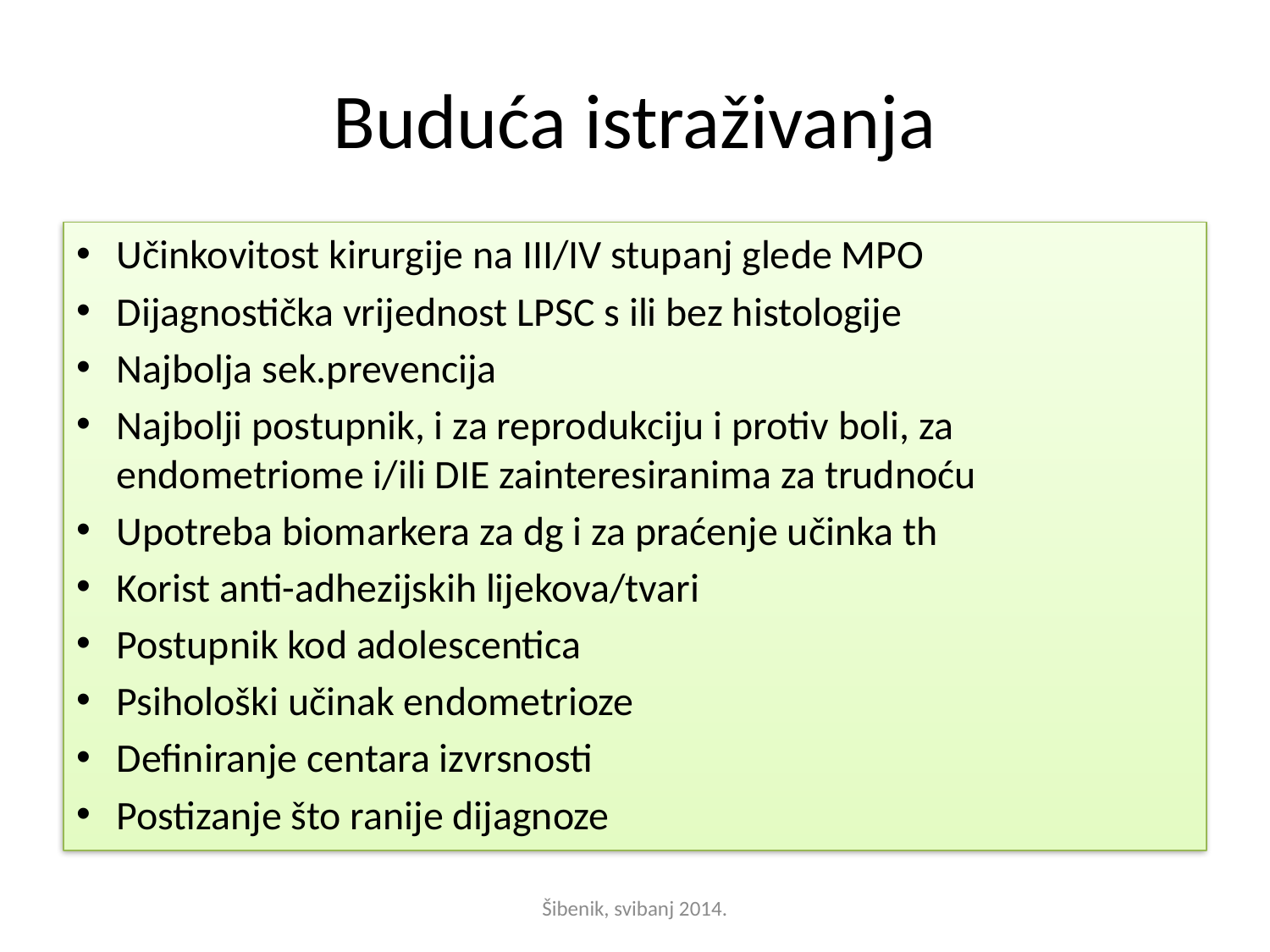

# Buduća istraživanja
Učinkovitost kirurgije na III/IV stupanj glede MPO
Dijagnostička vrijednost LPSC s ili bez histologije
Najbolja sek.prevencija
Najbolji postupnik, i za reprodukciju i protiv boli, za endometriome i/ili DIE zainteresiranima za trudnoću
Upotreba biomarkera za dg i za praćenje učinka th
Korist anti-adhezijskih lijekova/tvari
Postupnik kod adolescentica
Psihološki učinak endometrioze
Definiranje centara izvrsnosti
Postizanje što ranije dijagnoze
Šibenik, svibanj 2014.